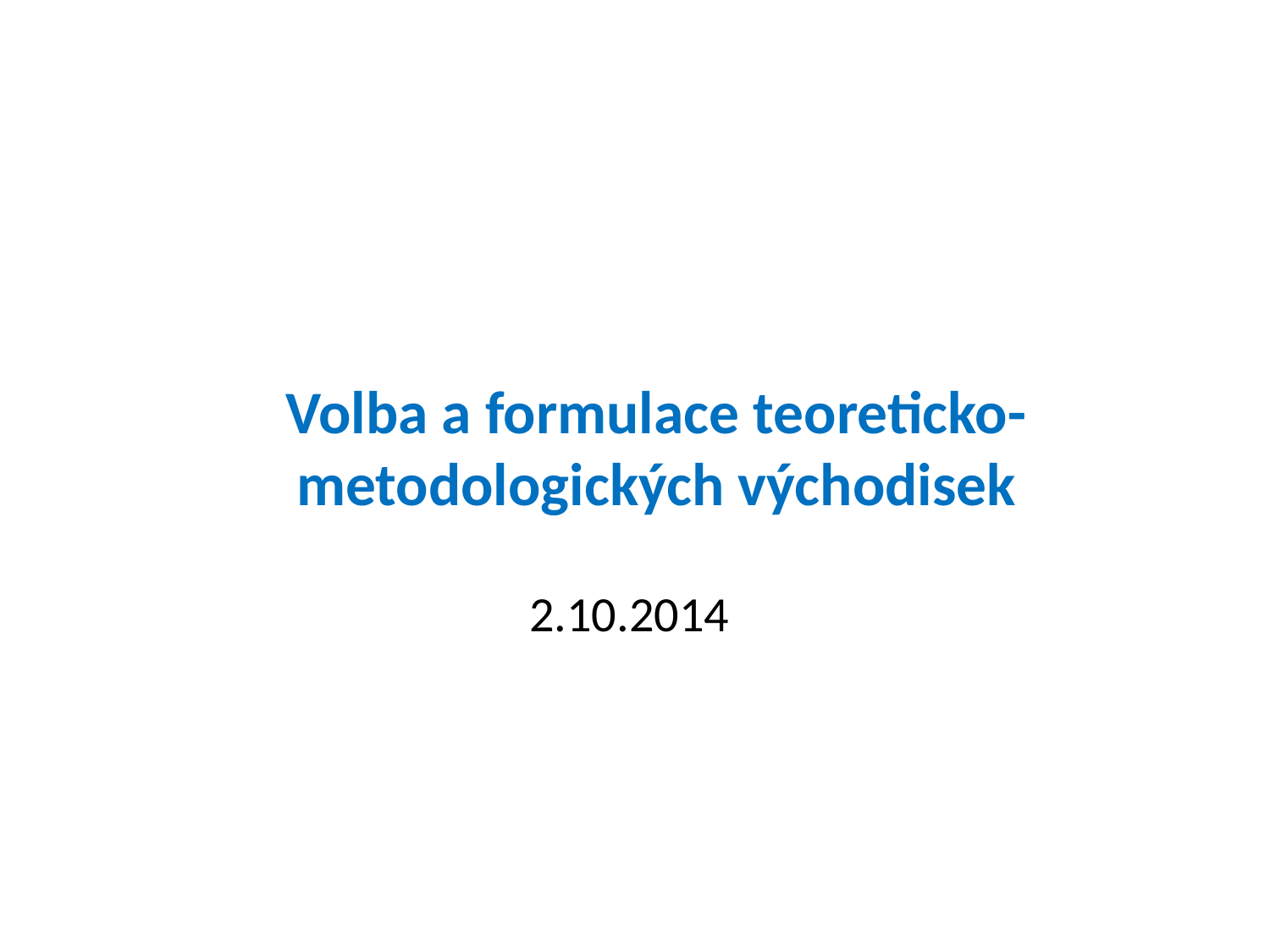

# Volba a formulace teoreticko-metodologických východisek
2.10.2014